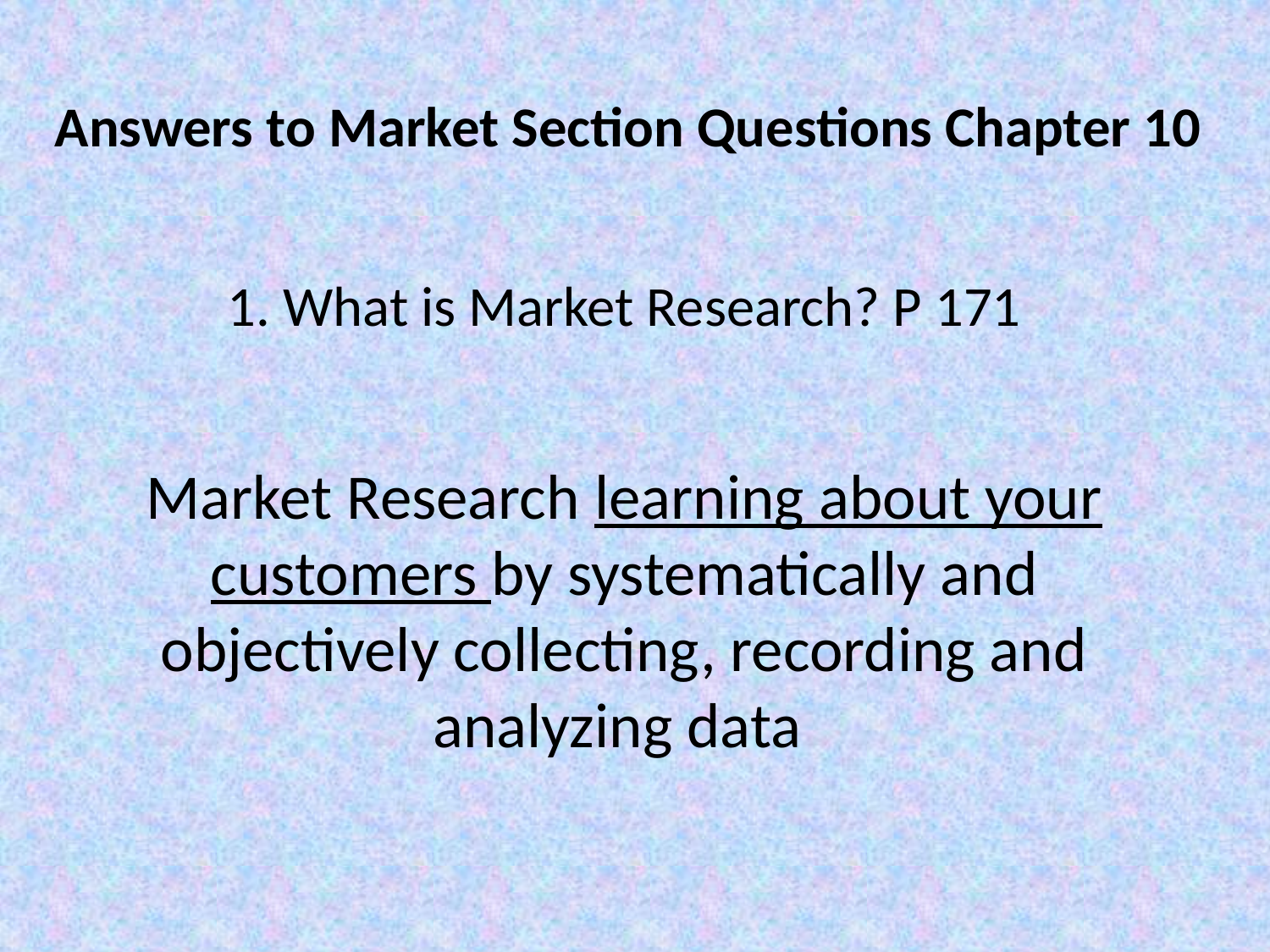

# 1. What is Market Research? P 171 Market Research learning about your customers by systematically and objectively collecting, recording and analyzing data
Answers to Market Section Questions Chapter 10